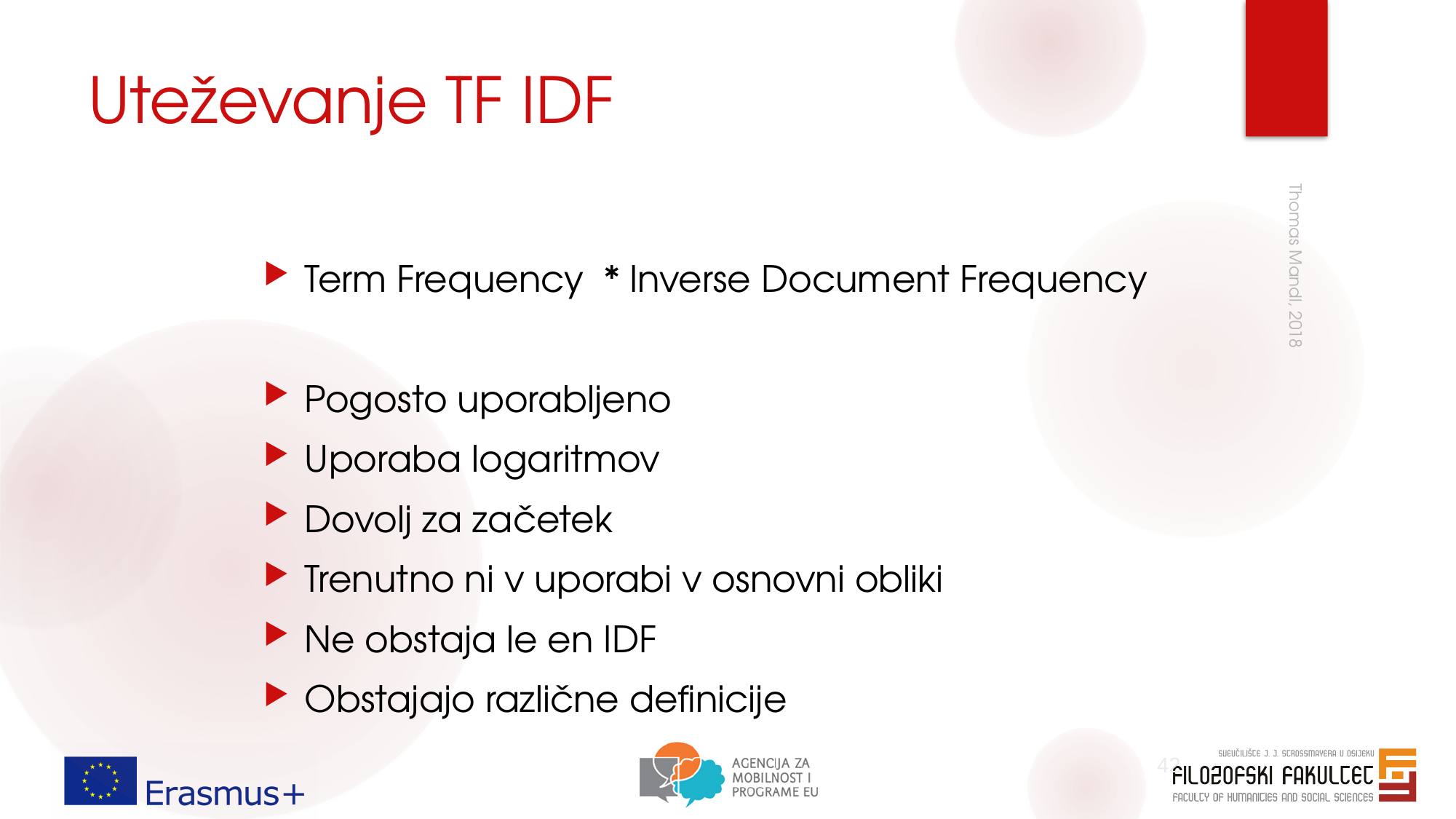

# Uteževanje TF IDF

Term Frequency  * Inverse Document Frequency

Pogosto uporabljeno
Uporaba logaritmov
Dovolj za začetek
Trenutno ni v uporabi v osnovni obliki
Ne obstaja le en IDF
Obstajajo različne definicije
Thomas Mandl, 2018
42